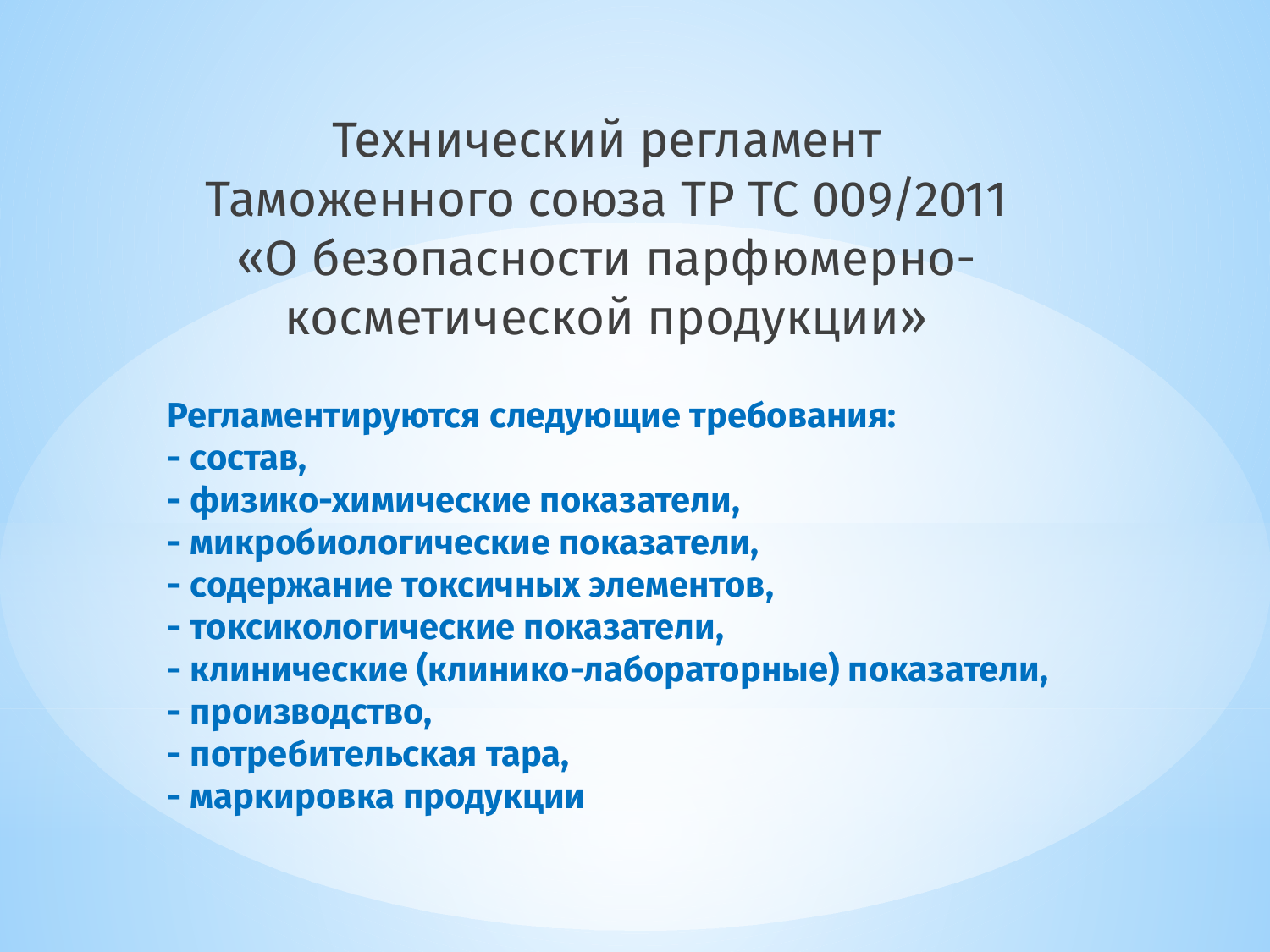

Технический регламент Таможенного союза ТР ТС 009/2011 «О безопасности парфюмерно-косметической продукции»
# Регламентируются следующие требования: - состав, - физико-химические показатели, - микробиологические показатели, - содержание токсичных элементов, - токсикологические показатели, - клинические (клинико-лабораторные) показатели, - производство, - потребительская тара, - маркировка продукции